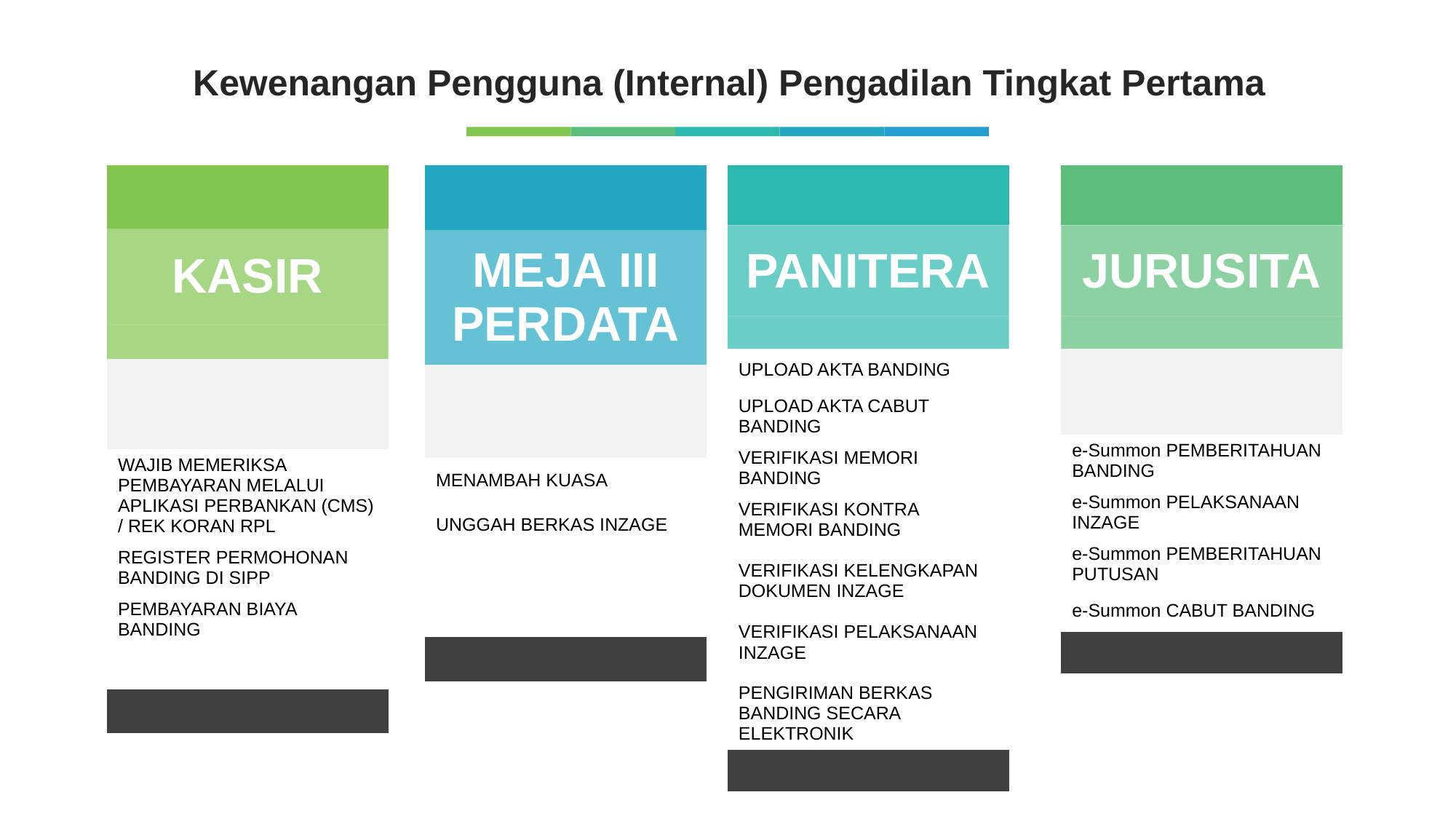

Kewenangan Pengguna (Internal) Pengadilan Tingkat Pertama
|  |
| --- |
| PANITERA |
|  |
| UPLOAD AKTA BANDING |
| UPLOAD AKTA CABUT BANDING |
| VERIFIKASI MEMORI BANDING |
| VERIFIKASI KONTRA MEMORI BANDING VERIFIKASI KELENGKAPAN DOKUMEN INZAGE VERIFIKASI PELAKSANAAN INZAGE PENGIRIMAN BERKAS BANDING SECARA ELEKTRONIK |
|  |
|  |
| --- |
| JURUSITA |
|  |
|  |
| e-Summon PEMBERITAHUAN BANDING |
| e-Summon PELAKSANAAN INZAGE |
| e-Summon PEMBERITAHUAN PUTUSAN |
| e-Summon CABUT BANDING |
|  |
|  |
| --- |
| MEJA III PERDATA |
|  |
| MENAMBAH KUASA |
| UNGGAH BERKAS INZAGE |
|  |
|  |
|  |
|  |
| --- |
| KASIR |
|  |
|  |
| WAJIB MEMERIKSA PEMBAYARAN MELALUI APLIKASI PERBANKAN (CMS) / REK KORAN RPL |
| REGISTER PERMOHONAN BANDING DI SIPP |
| PEMBAYARAN BIAYA BANDING |
|  |
|  |